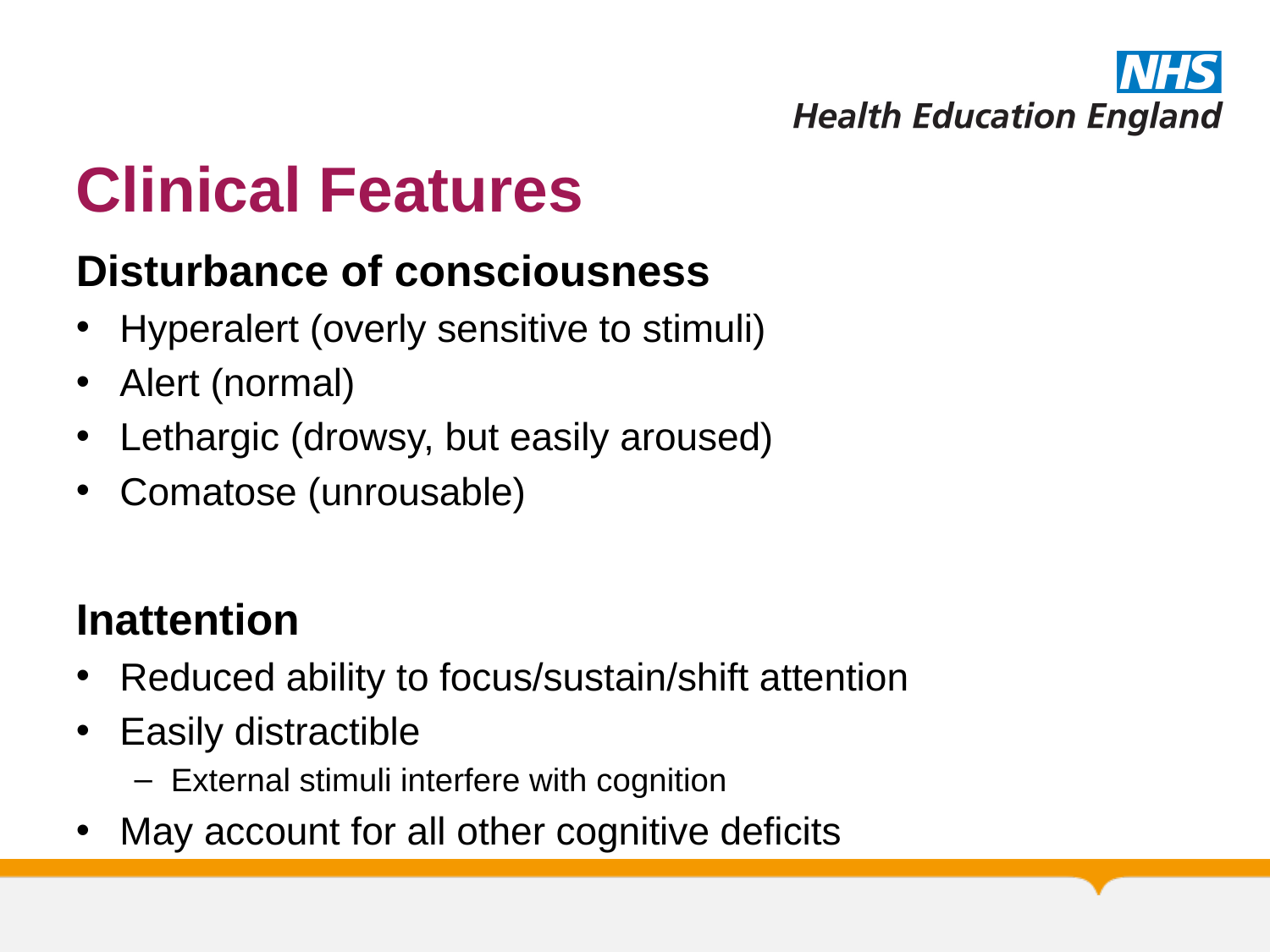

# Clinical Features
Disturbance of consciousness
Hyperalert (overly sensitive to stimuli)
Alert (normal)
Lethargic (drowsy, but easily aroused)
Comatose (unrousable)

Inattention
Reduced ability to focus/sustain/shift attention
Easily distractible
External stimuli interfere with cognition
May account for all other cognitive deficits